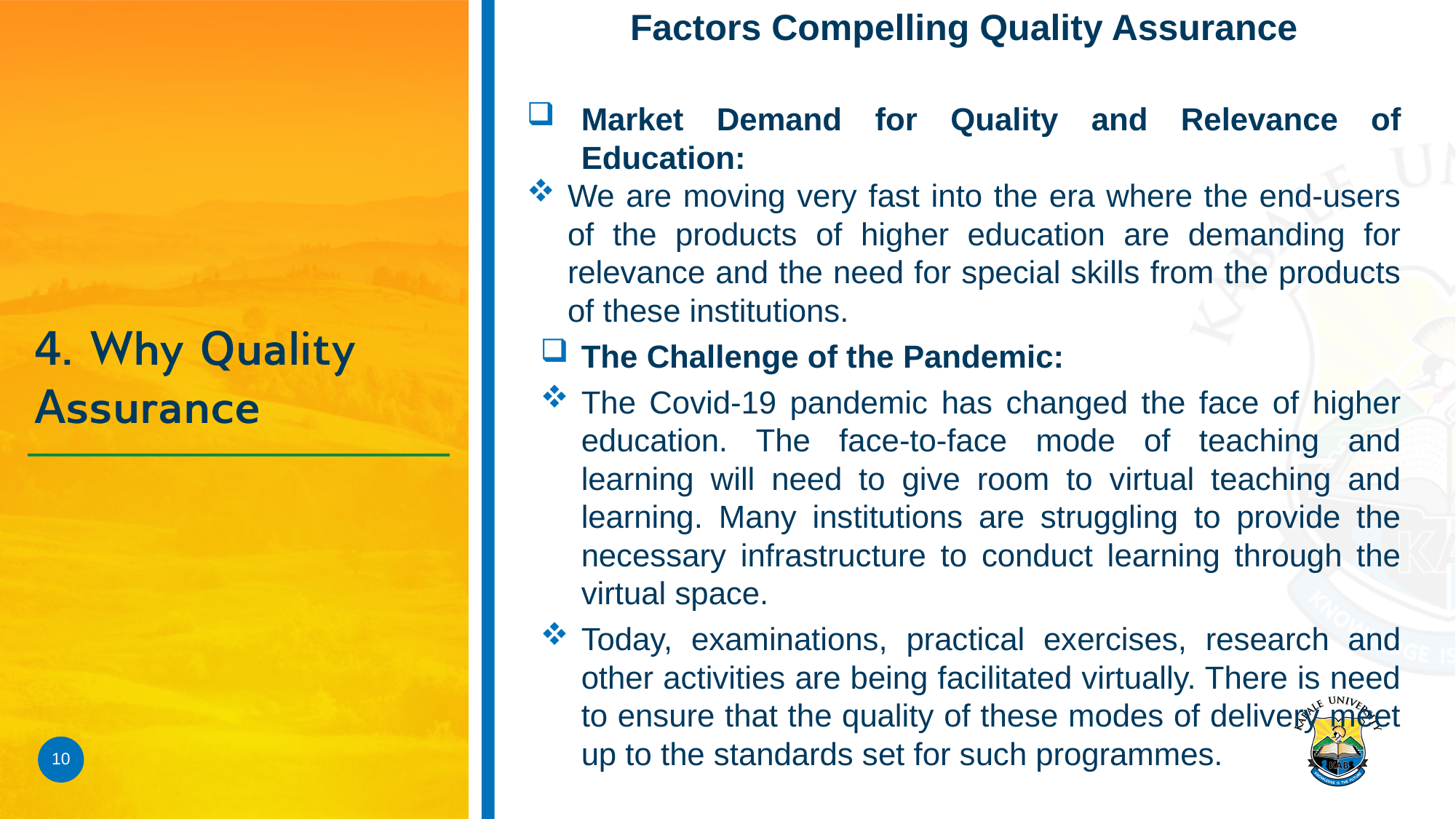

Factors Compelling Quality Assurance

Market Demand for Quality and Relevance of Education:
We are moving very fast into the era where the end-users of the products of higher education are demanding for relevance and the need for special skills from the products of these institutions.
The Challenge of the Pandemic:
The Covid-19 pandemic has changed the face of higher education. The face-to-face mode of teaching and learning will need to give room to virtual teaching and learning. Many institutions are struggling to provide the necessary infrastructure to conduct learning through the virtual space.
Today, examinations, practical exercises, research and other activities are being facilitated virtually. There is need to ensure that the quality of these modes of delivery meet up to the standards set for such programmes.

# 4. Why Quality Assurance